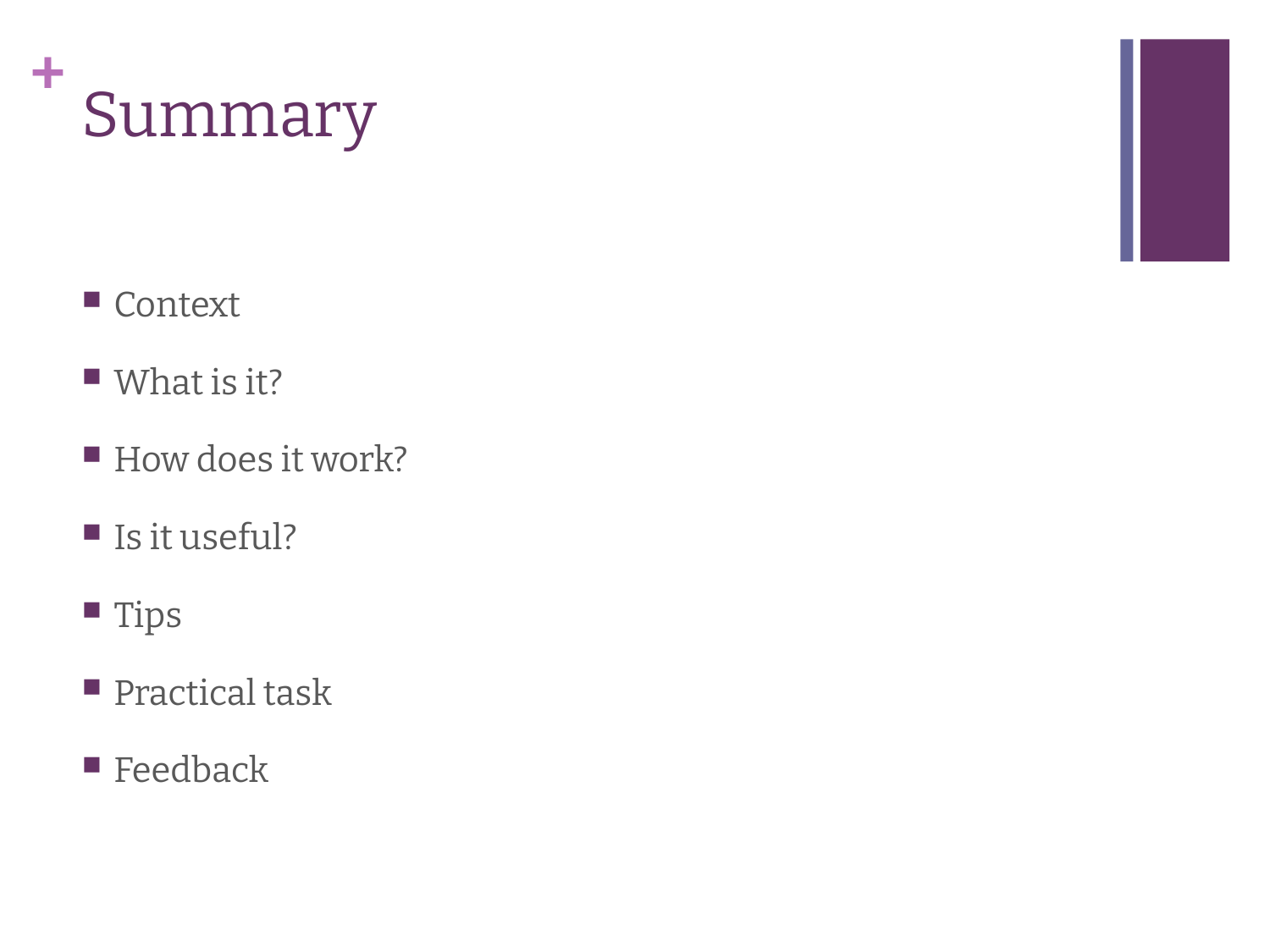

# Summary
Context
What is it?
How does it work?
Is it useful?
Tips
Practical task
Feedback